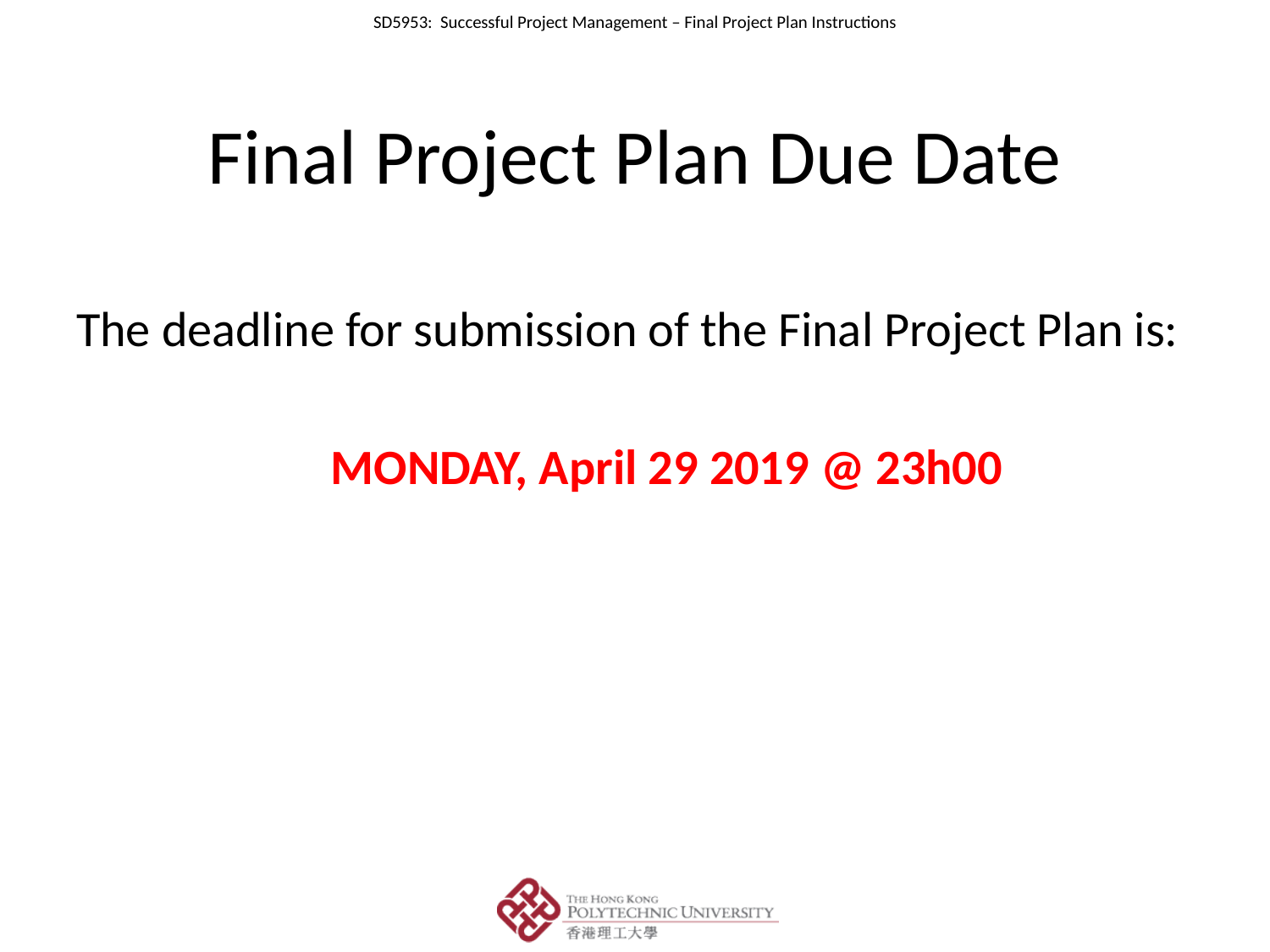

# Final Project Plan Due Date

The deadline for submission of the Final Project Plan is:

MONDAY, April 29 2019 @ 23h00